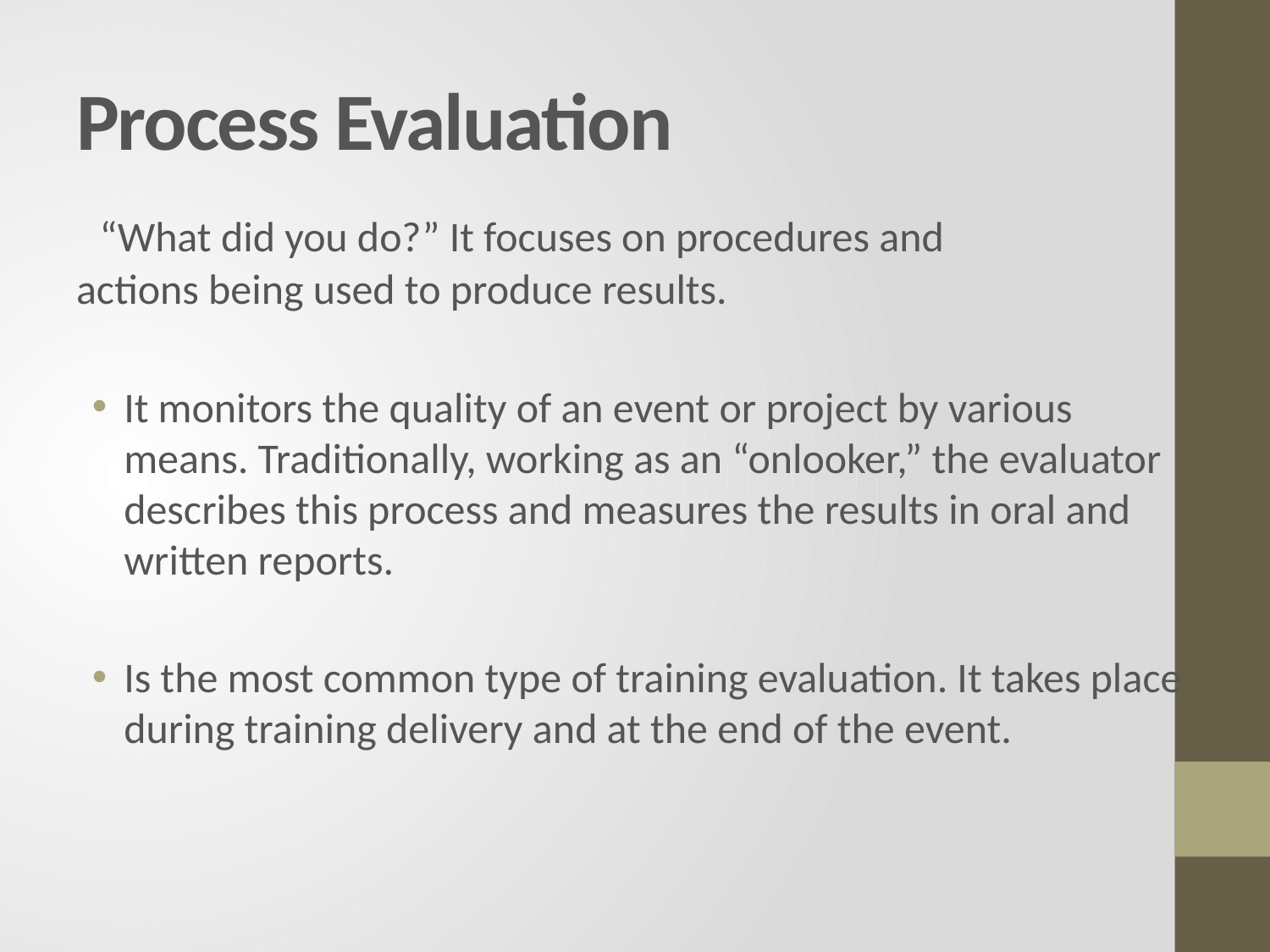

# Process Evaluation
  “What did you do?” It focuses on procedures and   	actions being used to produce results.

It monitors the quality of an event or project by various means. Traditionally, working as an “onlooker,” the evaluator describes this process and measures the results in oral and written reports.

Is the most common type of training evaluation. It takes place during training delivery and at the end of the event.